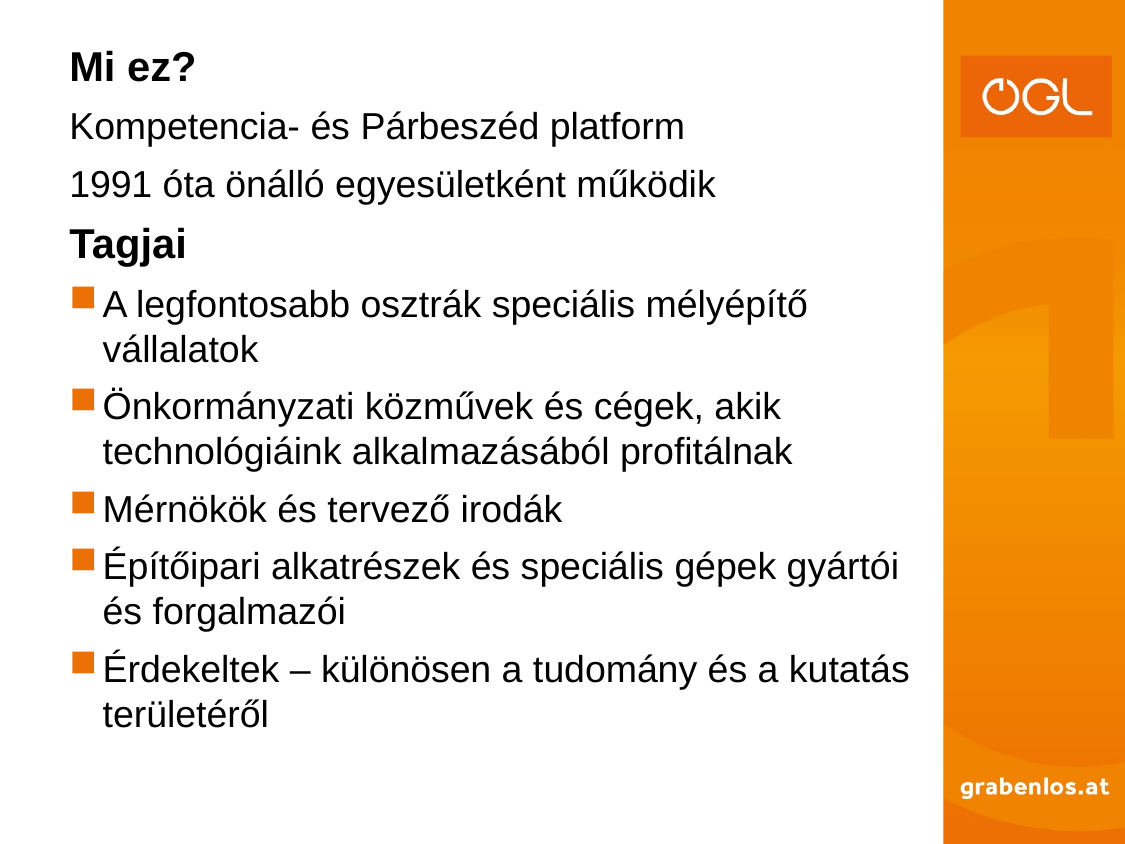

Mi ez?
Kompetencia- és Párbeszéd platform
1991 óta önálló egyesületként működik
Tagjai
A legfontosabb osztrák speciális mélyépítő vállalatok
Önkormányzati közművek és cégek, akik technológiáink alkalmazásából profitálnak
Mérnökök és tervező irodák
Építőipari alkatrészek és speciális gépek gyártói és forgalmazói
Érdekeltek – különösen a tudomány és a kutatás területéről